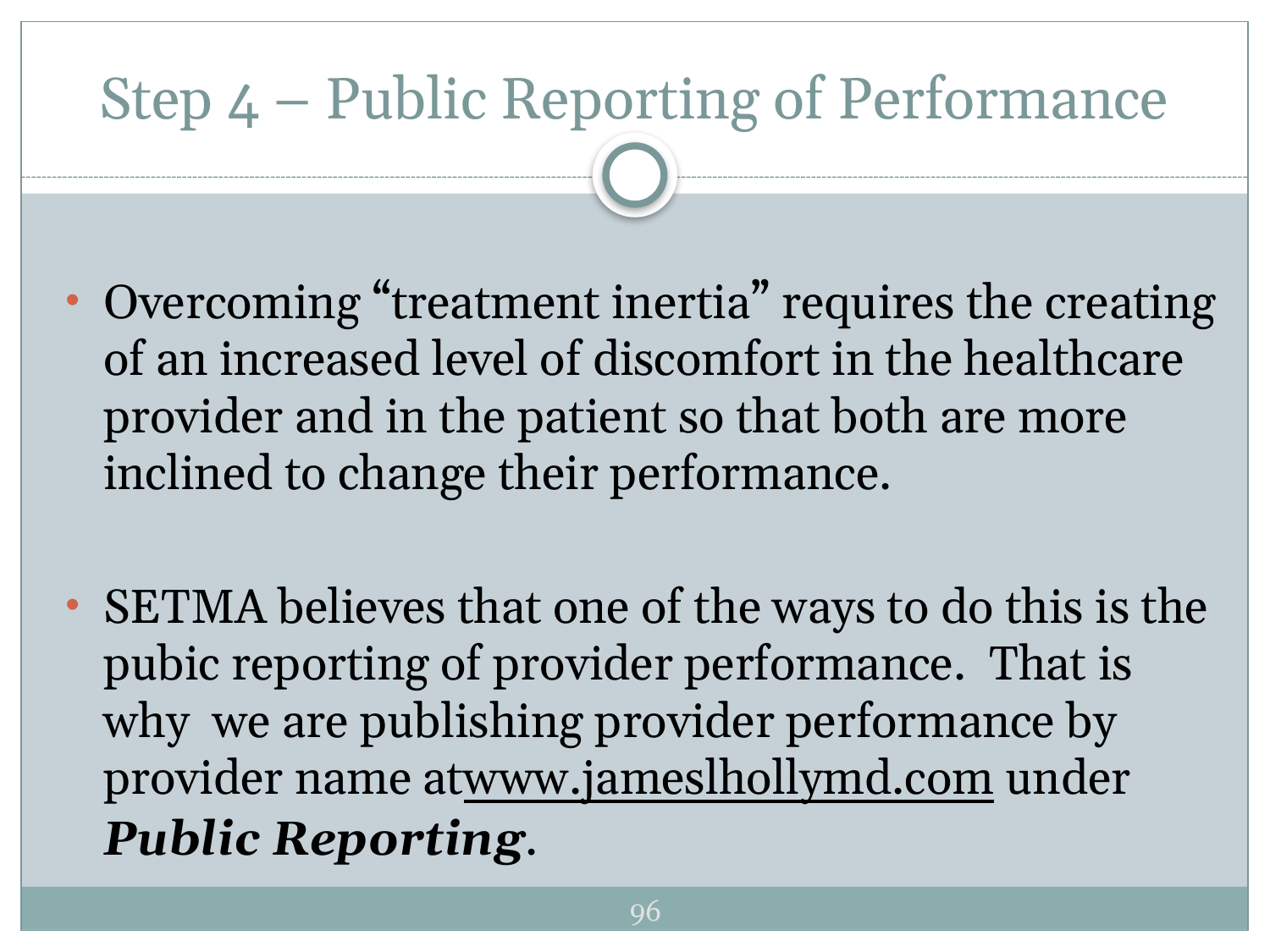

# Step 4 – Public Reporting of Performance
Overcoming “treatment inertia” requires the creating of an increased level of discomfort in the healthcare provider and in the patient so that both are more inclined to change their performance.

SETMA believes that one of the ways to do this is the pubic reporting of provider performance.  That is why  we are publishing provider performance by provider name atwww.jameslhollymd.com under Public Reporting.

96